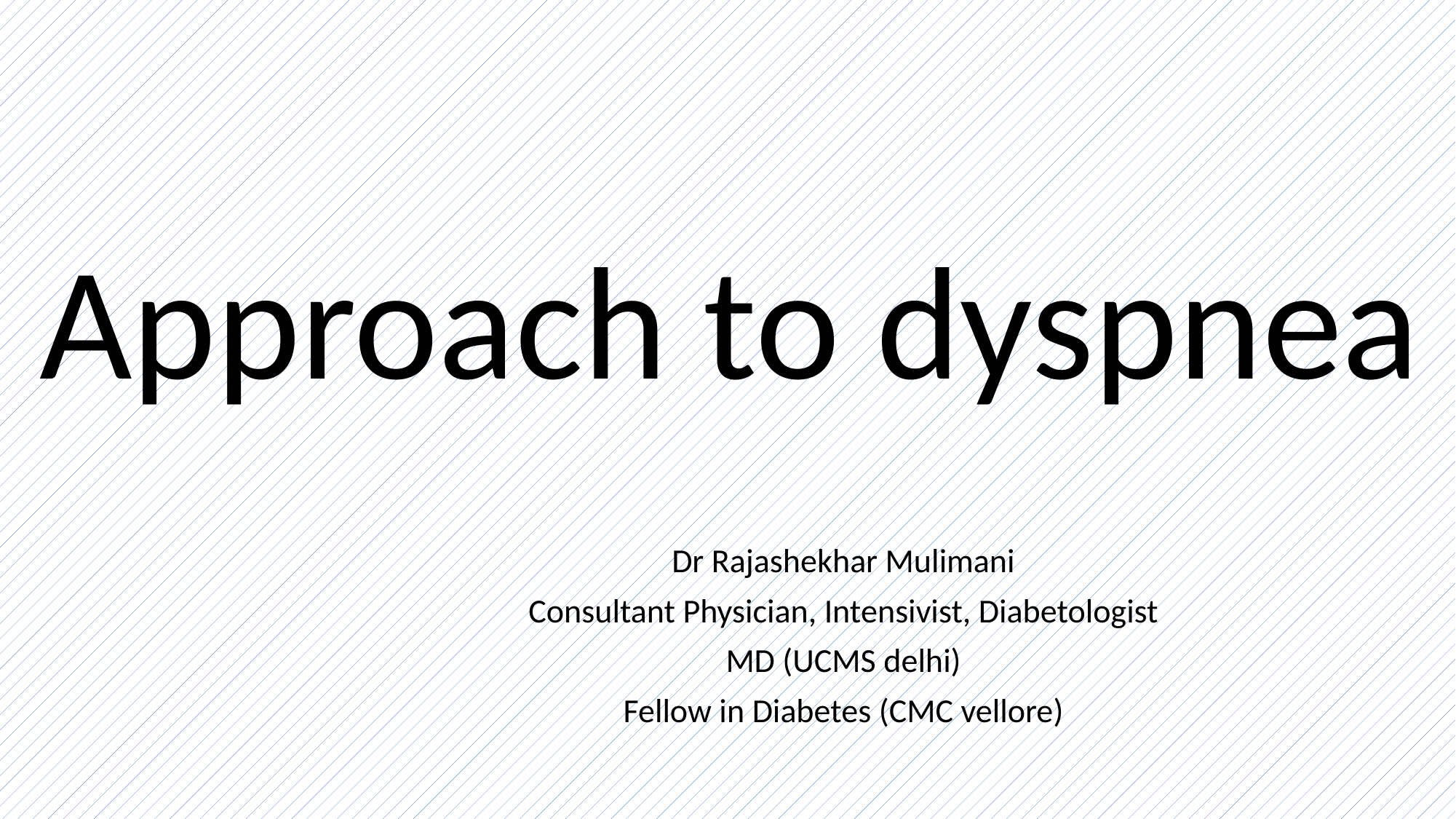

# Approach to dyspnea
Dr Rajashekhar Mulimani
Consultant Physician, Intensivist, Diabetologist
MD (UCMS delhi)
Fellow in Diabetes (CMC vellore)